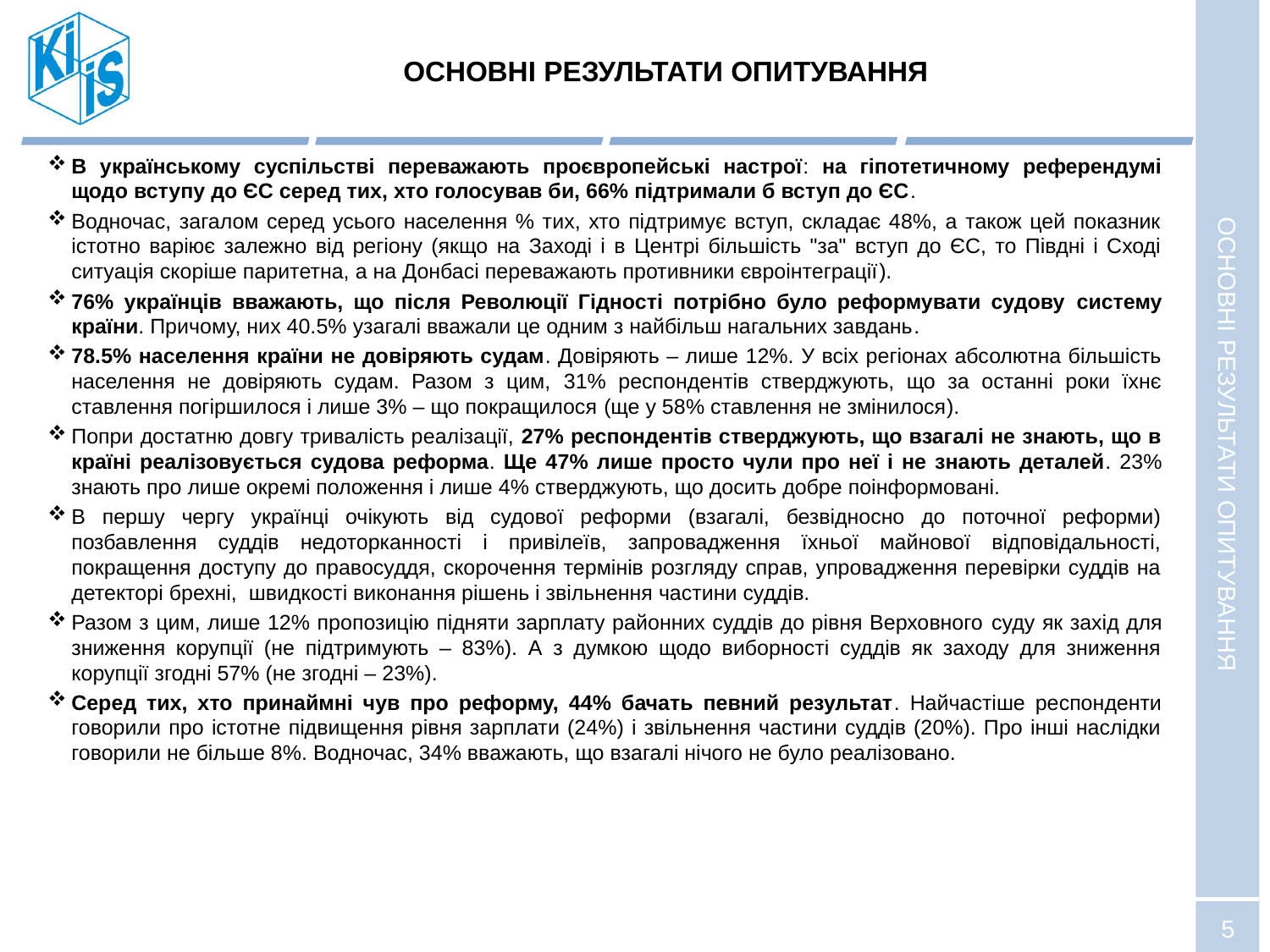

# ОСНОВНІ РЕЗУЛЬТАТИ ОПИТУВАННЯ
В українському суспільстві переважають проєвропейські настрої: на гіпотетичному референдумі щодо вступу до ЄС серед тих, хто голосував би, 66% підтримали б вступ до ЄС.
Водночас, загалом серед усього населення % тих, хто підтримує вступ, складає 48%, а також цей показник істотно варіює залежно від регіону (якщо на Заході і в Центрі більшість "за" вступ до ЄС, то Півдні і Сході ситуація скоріше паритетна, а на Донбасі переважають противники євроінтеграції).
76% українців вважають, що після Революції Гідності потрібно було реформувати судову систему країни. Причому, них 40.5% узагалі вважали це одним з найбільш нагальних завдань.
78.5% населення країни не довіряють судам. Довіряють – лише 12%. У всіх регіонах абсолютна більшість населення не довіряють судам. Разом з цим, 31% респондентів стверджують, що за останні роки їхнє ставлення погіршилося і лише 3% – що покращилося (ще у 58% ставлення не змінилося).
Попри достатню довгу тривалість реалізації, 27% респондентів стверджують, що взагалі не знають, що в країні реалізовується судова реформа. Ще 47% лише просто чули про неї і не знають деталей. 23% знають про лише окремі положення і лише 4% стверджують, що досить добре поінформовані.
В першу чергу українці очікують від судової реформи (взагалі, безвідносно до поточної реформи) позбавлення суддів недоторканності і привілеїв, запровадження їхньої майнової відповідальності, покращення доступу до правосуддя, скорочення термінів розгляду справ, упровадження перевірки суддів на детекторі брехні,  швидкості виконання рішень і звільнення частини суддів.
Разом з цим, лише 12% пропозицію підняти зарплату районних суддів до рівня Верховного суду як захід для зниження корупції (не підтримують – 83%). А з думкою щодо виборності суддів як заходу для зниження корупції згодні 57% (не згодні – 23%).
Серед тих, хто принаймні чув про реформу, 44% бачать певний результат. Найчастіше респонденти говорили про істотне підвищення рівня зарплати (24%) і звільнення частини суддів (20%). Про інші наслідки говорили не більше 8%. Водночас, 34% вважають, що взагалі нічого не було реалізовано.

ОСНОВНІ РЕЗУЛЬТАТИ ОПИТУВАННЯ